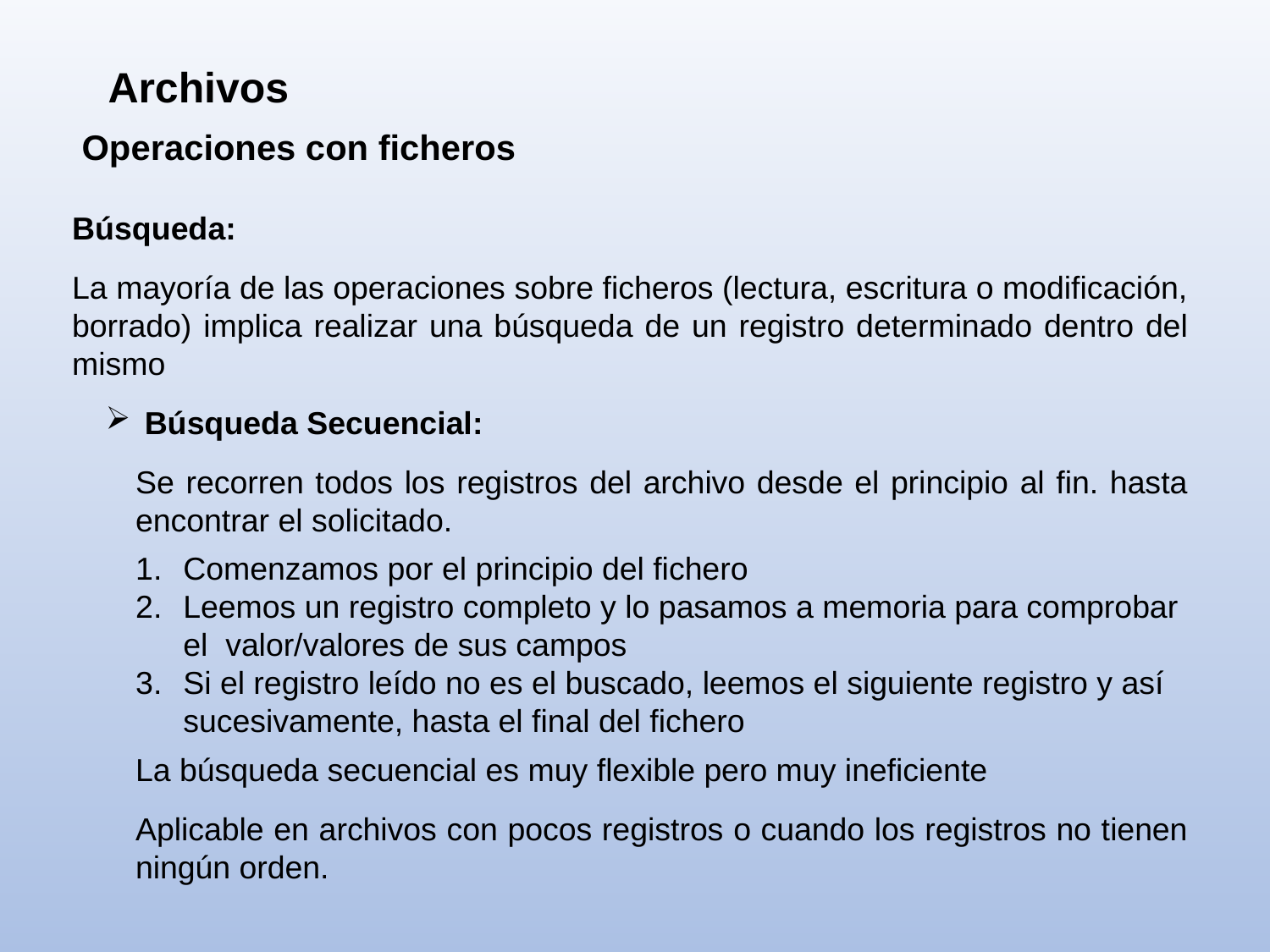

Archivos
Operaciones con ficheros
Búsqueda:
La mayoría de las operaciones sobre ficheros (lectura, escritura o modificación, borrado) implica realizar una búsqueda de un registro determinado dentro del mismo
 Búsqueda Secuencial:
Se recorren todos los registros del archivo desde el principio al fin. hasta encontrar el solicitado.
Comenzamos por el principio del fichero
Leemos un registro completo y lo pasamos a memoria para comprobar el  valor/valores de sus campos
Si el registro leído no es el buscado, leemos el siguiente registro y así sucesivamente, hasta el final del fichero
La búsqueda secuencial es muy flexible pero muy ineficiente
Aplicable en archivos con pocos registros o cuando los registros no tienen ningún orden.